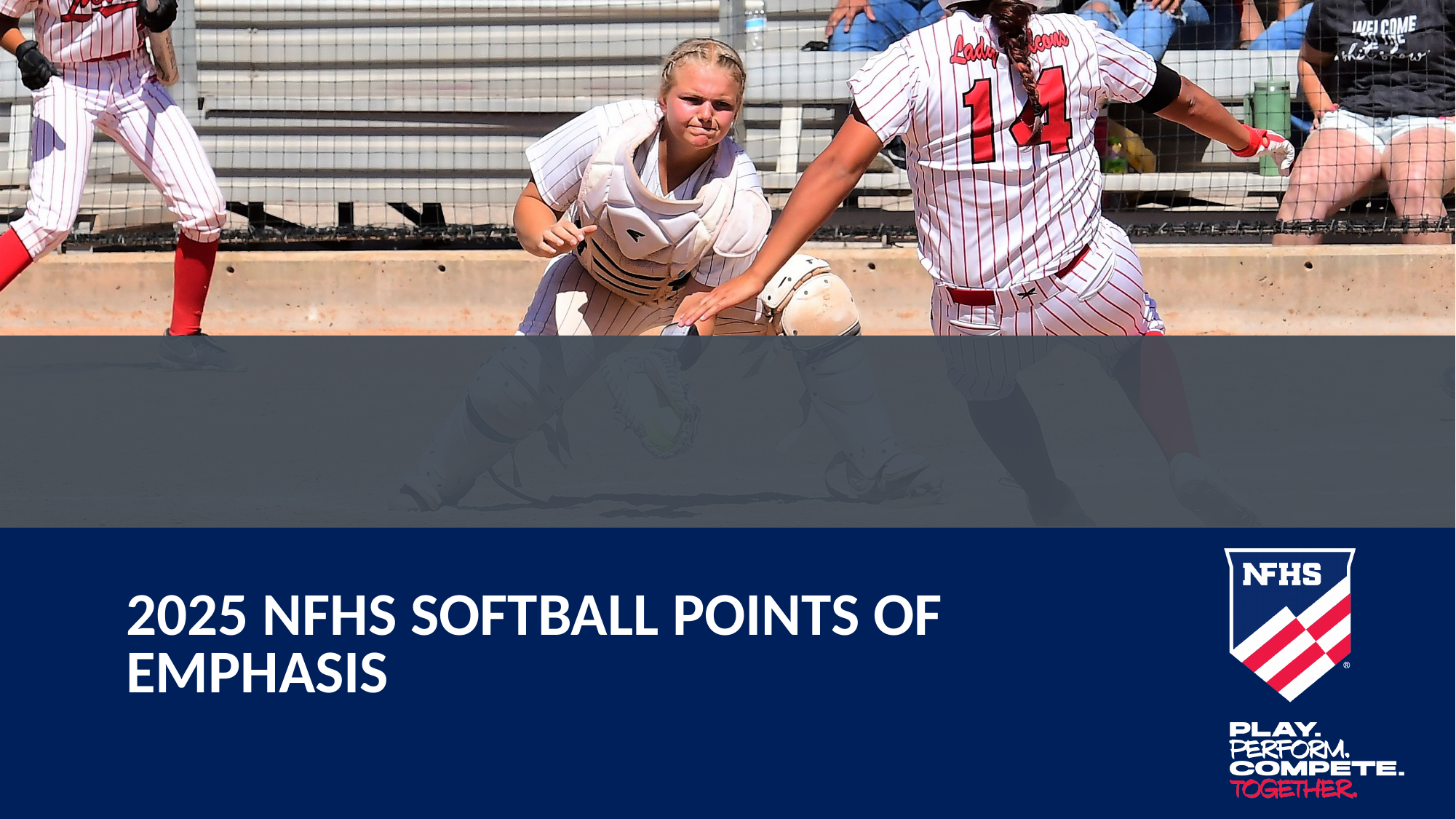

# 2025 nfhs softball points of emphasis